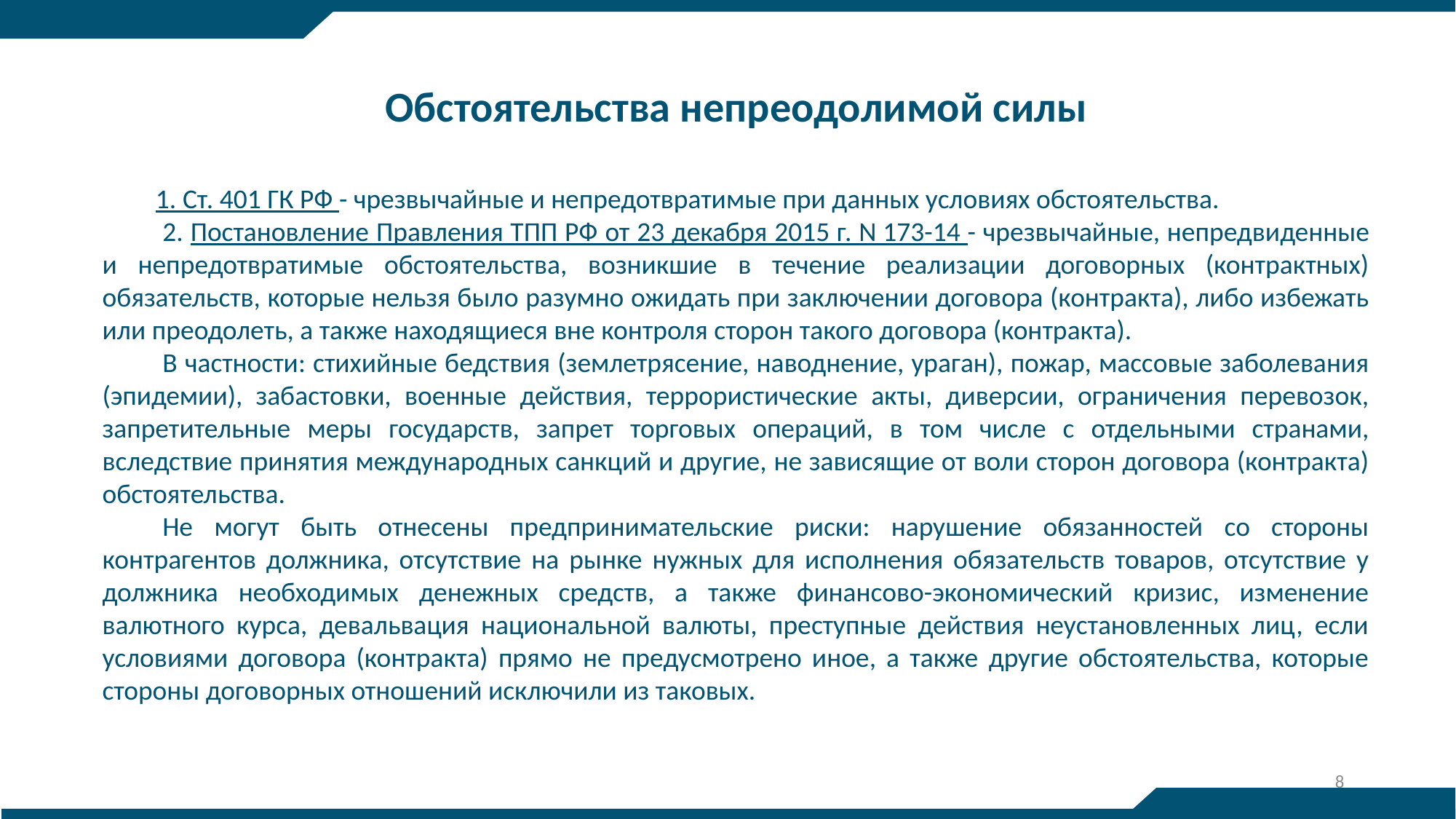

Обстоятельства непреодолимой силы

1. Ст. 401 ГК РФ - чрезвычайные и непредотвратимые при данных условиях обстоятельства.
2. Постановление Правления ТПП РФ от 23 декабря 2015 г. N 173-14 - чрезвычайные, непредвиденные и непредотвратимые обстоятельства, возникшие в течение реализации договорных (контрактных) обязательств, которые нельзя было разумно ожидать при заключении договора (контракта), либо избежать или преодолеть, а также находящиеся вне контроля сторон такого договора (контракта).
В частности: стихийные бедствия (землетрясение, наводнение, ураган), пожар, массовые заболевания (эпидемии), забастовки, военные действия, террористические акты, диверсии, ограничения перевозок, запретительные меры государств, запрет торговых операций, в том числе с отдельными странами, вследствие принятия международных санкций и другие, не зависящие от воли сторон договора (контракта) обстоятельства.
Не могут быть отнесены предпринимательские риски: нарушение обязанностей со стороны контрагентов должника, отсутствие на рынке нужных для исполнения обязательств товаров, отсутствие у должника необходимых денежных средств, а также финансово-экономический кризис, изменение валютного курса, девальвация национальной валюты, преступные действия неустановленных лиц, если условиями договора (контракта) прямо не предусмотрено иное, а также другие обстоятельства, которые стороны договорных отношений исключили из таковых.
8